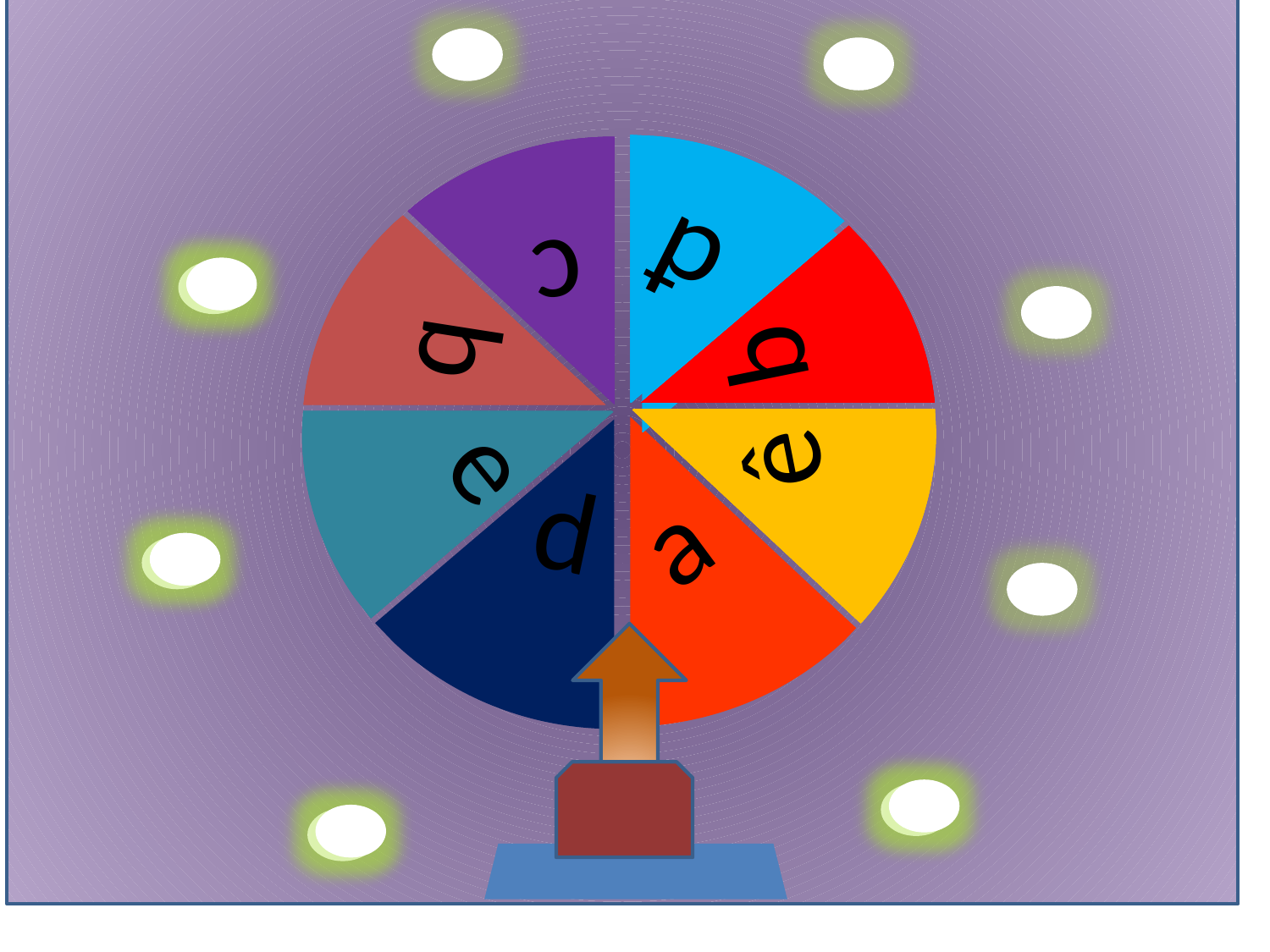

đ

b
c
ê

b
a

d
e